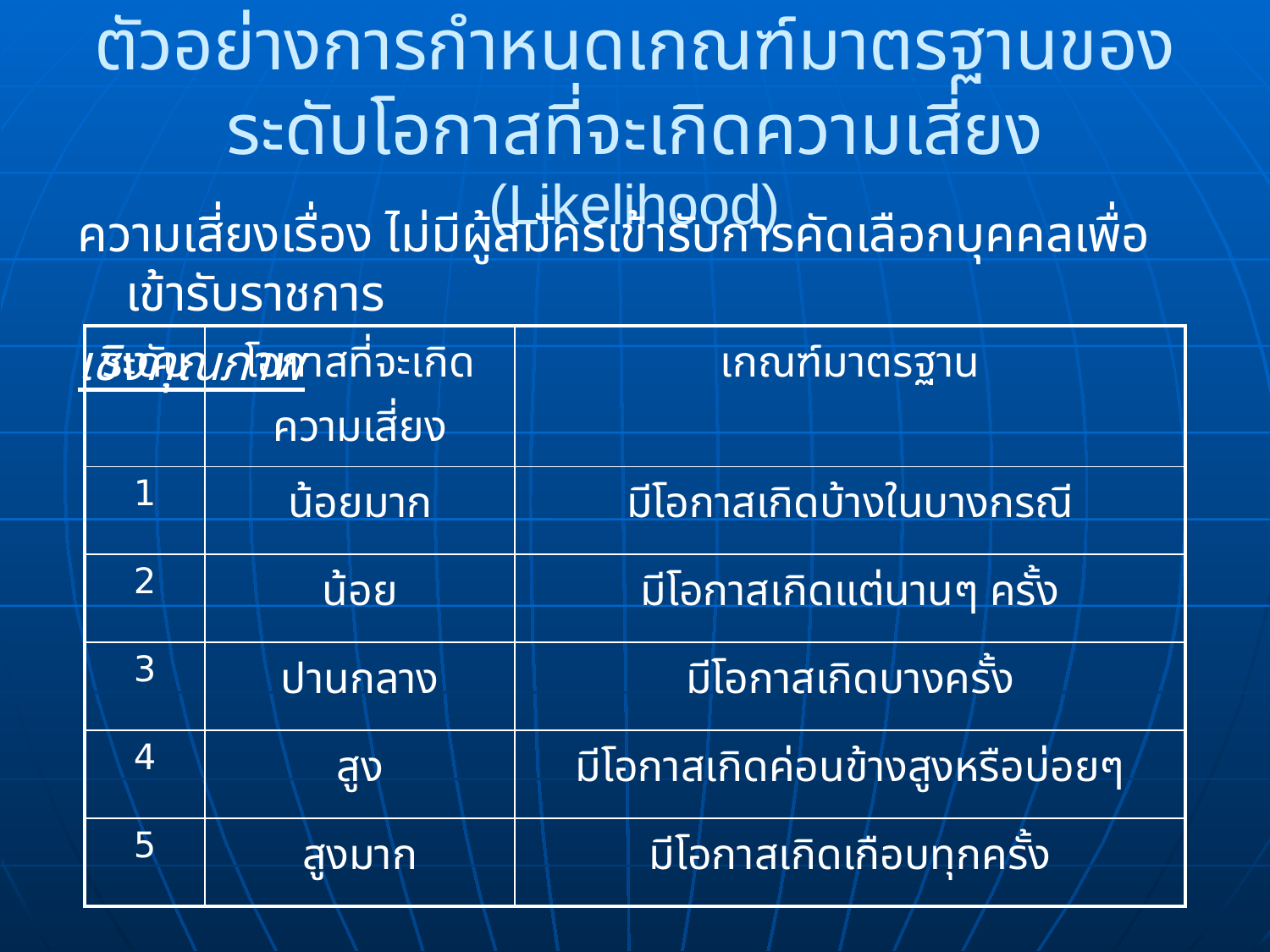

# ตัวอย่างการกำหนดเกณฑ์มาตรฐานของระดับโอกาสที่จะเกิดความเสี่ยง (Likelihood)
ความเสี่ยงเรื่อง ไม่มีผู้สมัครเข้ารับการคัดเลือกบุคคลเพื่อเข้ารับราชการ
เชิงคุณภาพ

| ระดับ | โอกาสที่จะเกิดความเสี่ยง | เกณฑ์มาตรฐาน |
| --- | --- | --- |
| 1 | น้อยมาก | มีโอกาสเกิดบ้างในบางกรณี |
| 2 | น้อย | มีโอกาสเกิดแต่นานๆ ครั้ง |
| 3 | ปานกลาง | มีโอกาสเกิดบางครั้ง |
| 4 | สูง | มีโอกาสเกิดค่อนข้างสูงหรือบ่อยๆ |
| 5 | สูงมาก | มีโอกาสเกิดเกือบทุกครั้ง |